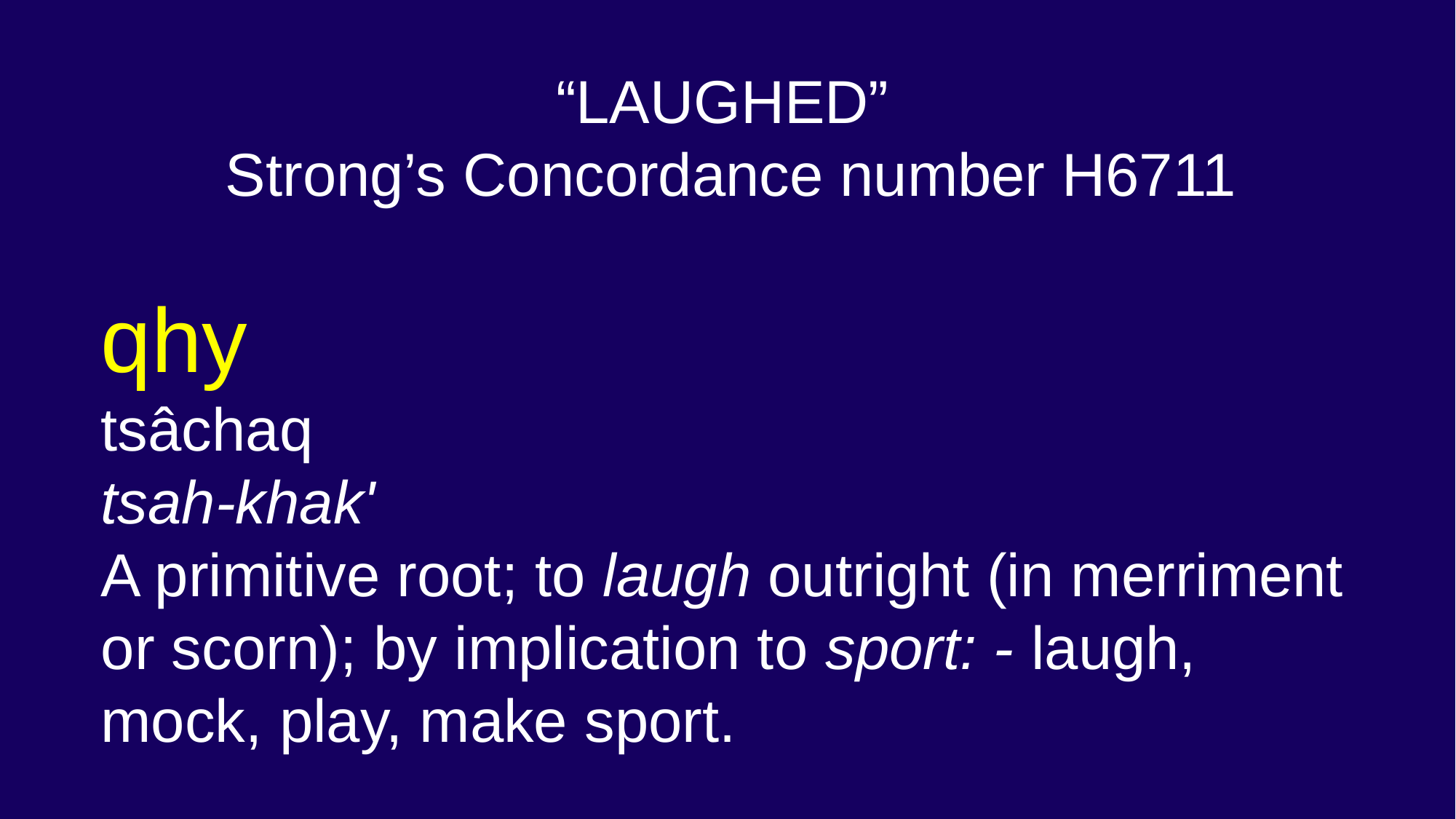

“LAUGHED”
Strong’s Concordance number H6711

qhy
tsâchaq
tsah-khak'
A primitive root; to laugh outright (in merriment or scorn); by implication to sport: - laugh, mock, play, make sport.